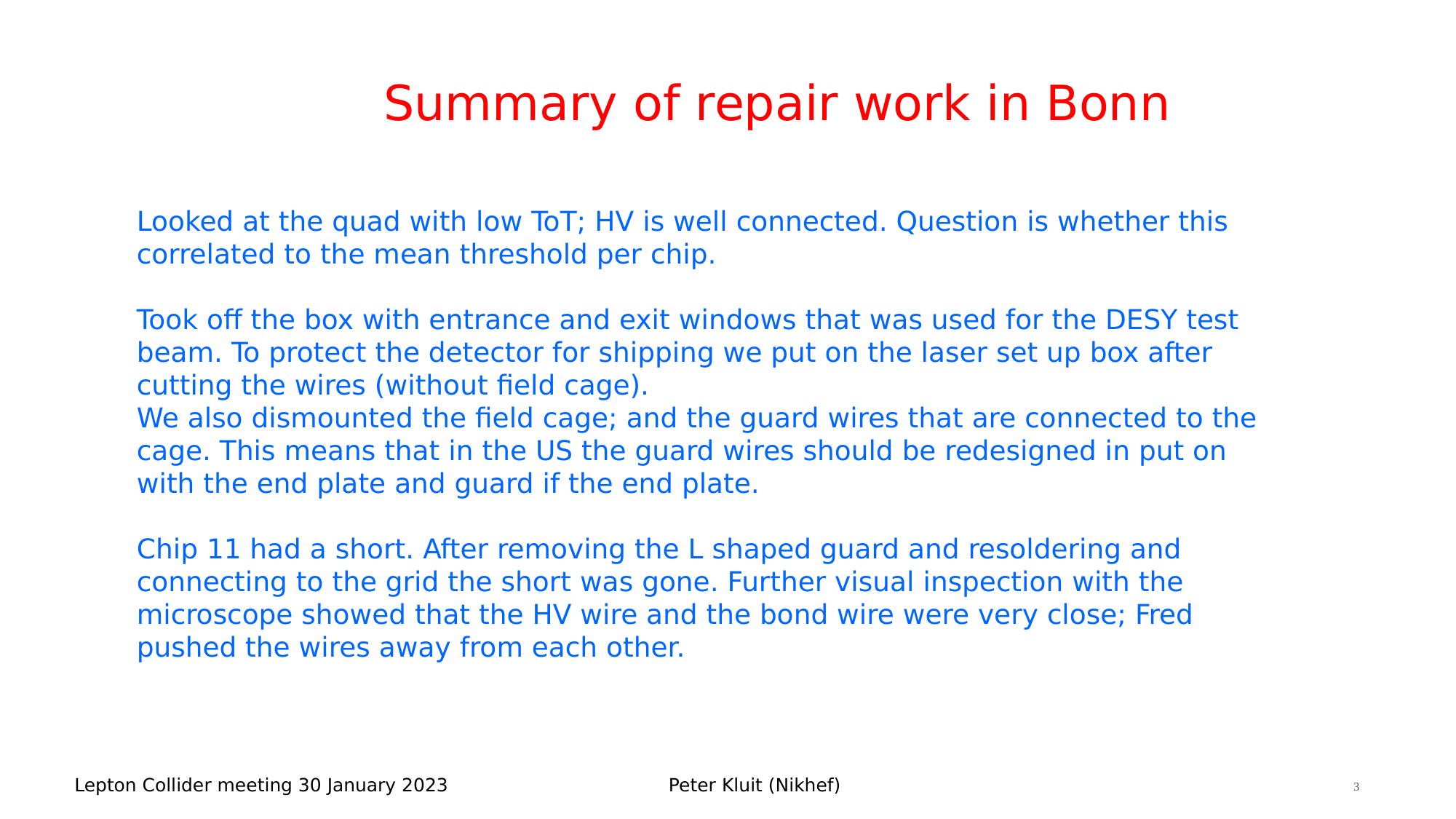

# Summary of repair work in Bonn
Looked at the quad with low ToT; HV is well connected. Question is whether this correlated to the mean threshold per chip.
Took off the box with entrance and exit windows that was used for the DESY test beam. To protect the detector for shipping we put on the laser set up box after cutting the wires (without field cage).
We also dismounted the field cage; and the guard wires that are connected to the cage. This means that in the US the guard wires should be redesigned in put on with the end plate and guard if the end plate.
Chip 11 had a short. After removing the L shaped guard and resoldering and connecting to the grid the short was gone. Further visual inspection with the microscope showed that the HV wire and the bond wire were very close; Fred pushed the wires away from each other.